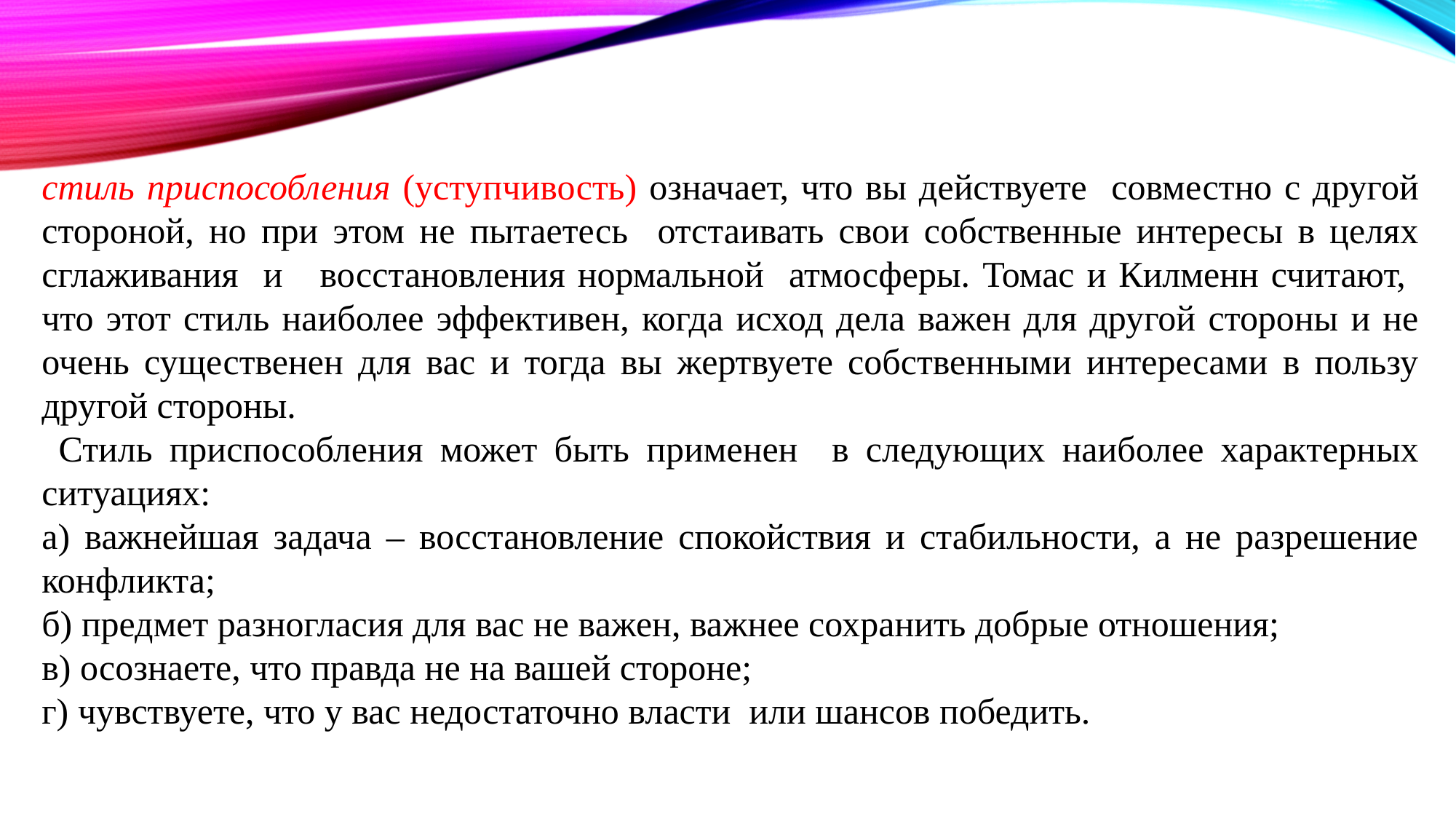

стиль приспособления (уступчивость) означает, что вы действуете  совместно с другой стороной, но при этом не пытаетесь  отстаивать свои собственные интересы в целях сглаживания  и   восстановления нормальной  атмосферы. Томас и Килменн считают,  что этот стиль наиболее эффективен, когда исход дела важен для другой стороны и не очень существенен для вас и тогда вы жертвуете собственными интересами в пользу другой стороны.
 Стиль приспособления может быть применен  в следующих наиболее характерных ситуациях:
а) важнейшая задача – восстановление спокойствия и стабильности, а не разрешение конфликта;
б) предмет разногласия для вас не важен, важнее сохранить добрые отношения;
в) осознаете, что правда не на вашей стороне;
г) чувствуете, что у вас недостаточно власти  или шансов победить.